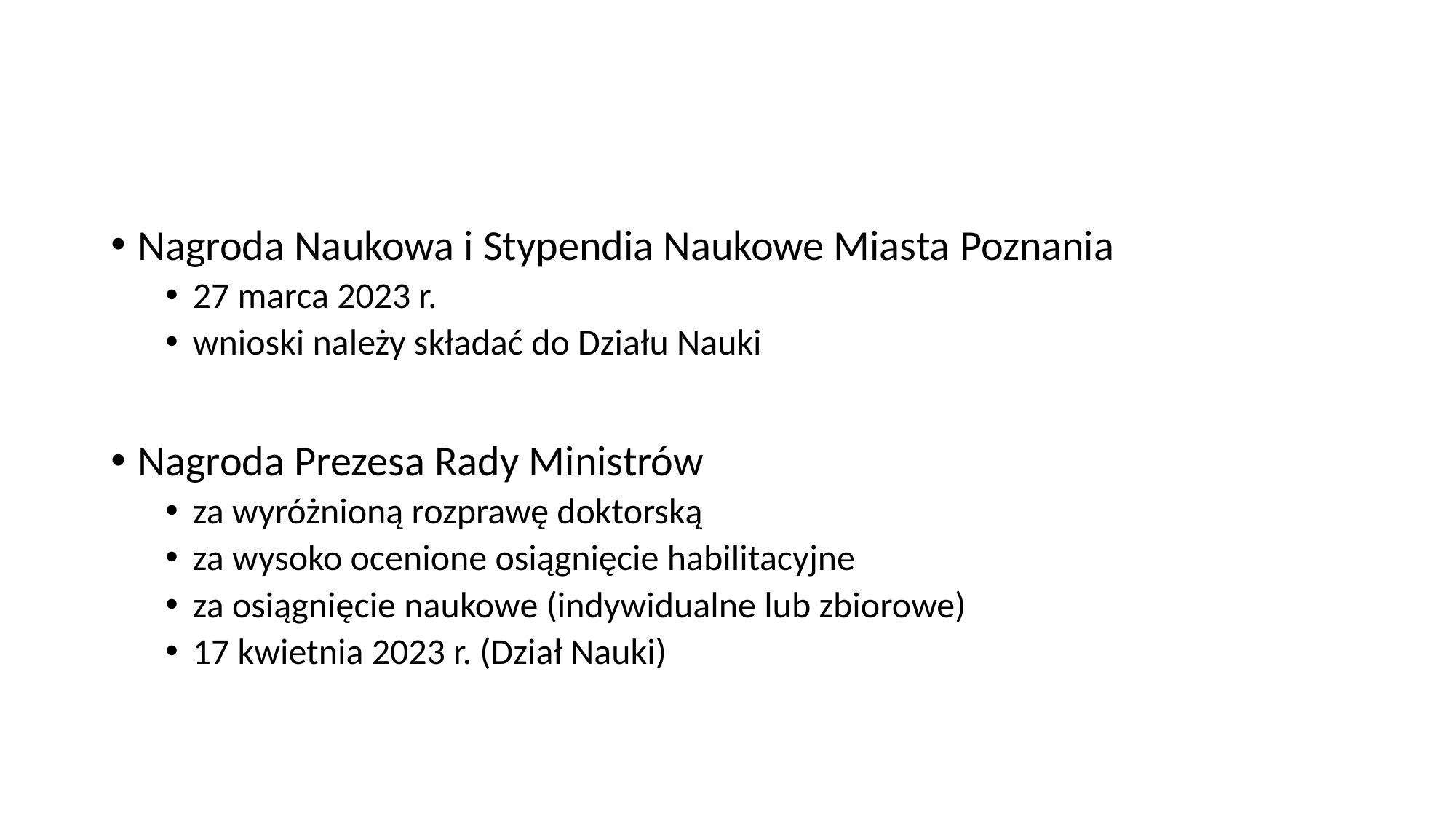

#
Nagroda Naukowa i Stypendia Naukowe Miasta Poznania
27 marca 2023 r.
wnioski należy składać do Działu Nauki

Nagroda Prezesa Rady Ministrów
za wyróżnioną rozprawę doktorską
za wysoko ocenione osiągnięcie habilitacyjne
za osiągnięcie naukowe (indywidualne lub zbiorowe)
17 kwietnia 2023 r. (Dział Nauki)